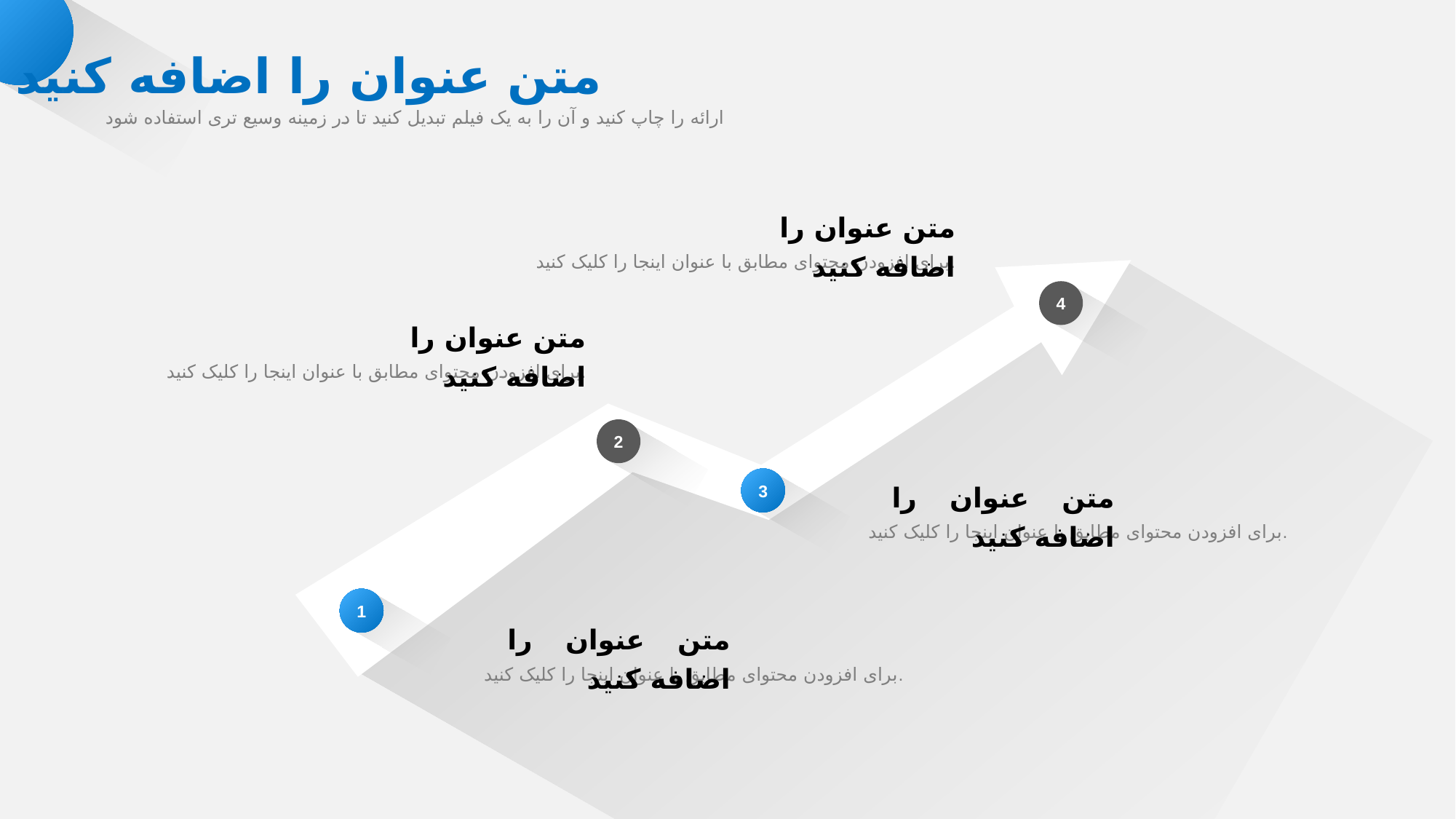

متن عنوان را اضافه کنید
ارائه را چاپ کنید و آن را به یک فیلم تبدیل کنید تا در زمینه وسیع تری استفاده شود

متن عنوان را اضافه کنید
برای افزودن محتوای مطابق با عنوان اینجا را کلیک کنید.

4

متن عنوان را اضافه کنید
برای افزودن محتوای مطابق با عنوان اینجا را کلیک کنید.
2

متن عنوان را اضافه کنید
برای افزودن محتوای مطابق با عنوان اینجا را کلیک کنید.
3

1
متن عنوان را اضافه کنید
برای افزودن محتوای مطابق با عنوان اینجا را کلیک کنید.